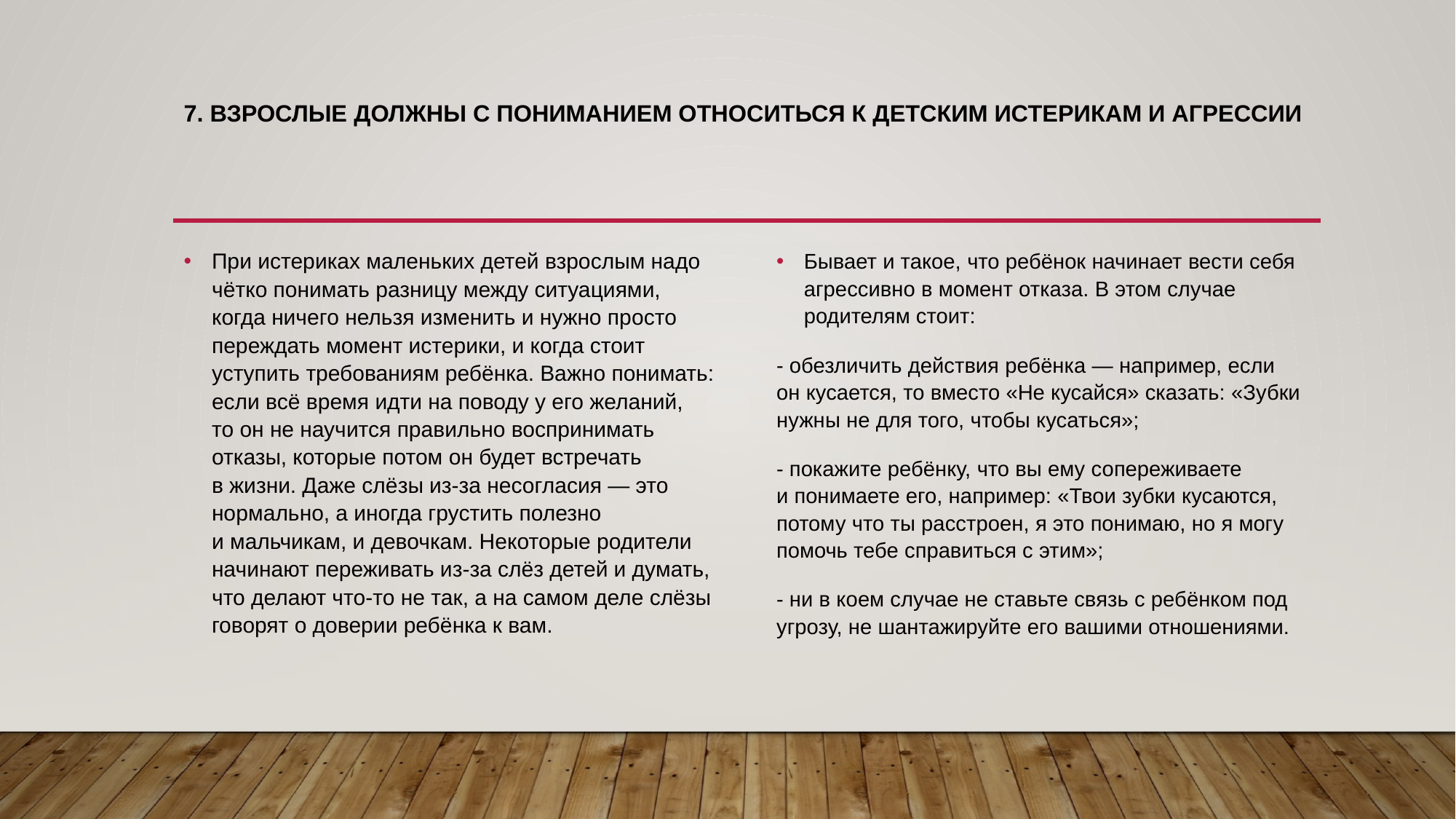

# 7. Взрослые должны с пониманием относиться к детским истерикам и агрессии
При истериках маленьких детей взрослым надо чётко понимать разницу между ситуациями, когда ничего нельзя изменить и нужно просто переждать момент истерики, и когда стоит уступить требованиям ребёнка. Важно понимать: если всё время идти на поводу у его желаний, то он не научится правильно воспринимать отказы, которые потом он будет встречать в жизни. Даже слёзы из-за несогласия — это нормально, а иногда грустить полезно и мальчикам, и девочкам. Некоторые родители начинают переживать из-за слёз детей и думать, что делают что-то не так, а на самом деле слёзы говорят о доверии ребёнка к вам.
Бывает и такое, что ребёнок начинает вести себя агрессивно в момент отказа. В этом случае родителям стоит:
- обезличить действия ребёнка — например, если он кусается, то вместо «Не кусайся» сказать: «Зубки нужны не для того, чтобы кусаться»;
- покажите ребёнку, что вы ему сопереживаете и понимаете его, например: «Твои зубки кусаются, потому что ты расстроен, я это понимаю, но я могу помочь тебе справиться с этим»;
- ни в коем случае не ставьте связь с ребёнком под угрозу, не шантажируйте его вашими отношениями.